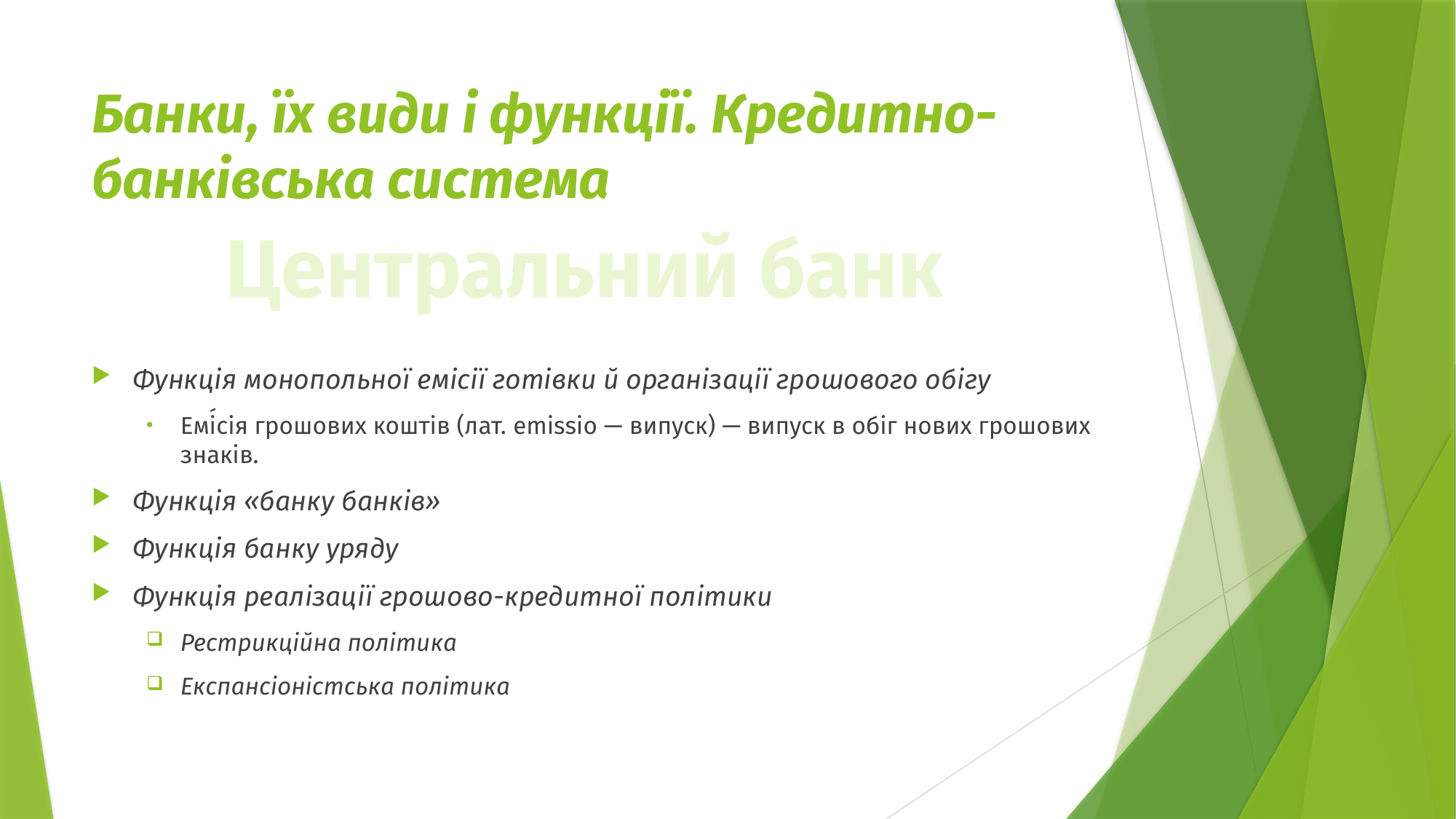

# Банки, їх види і функції. Кредитно-банківська система
Центральний банк
Функція монопольної емісії готівки й організації грошового обі­гу
Емі́сія грошових коштів (лат. emissio — випуск) — випуск в обіг нових грошових знаків.
Функція «банку банків»
Функція банку уряду
Функція реалізації грошово-кредитної політики
Рестрикційна політика
Експансіоністська політика